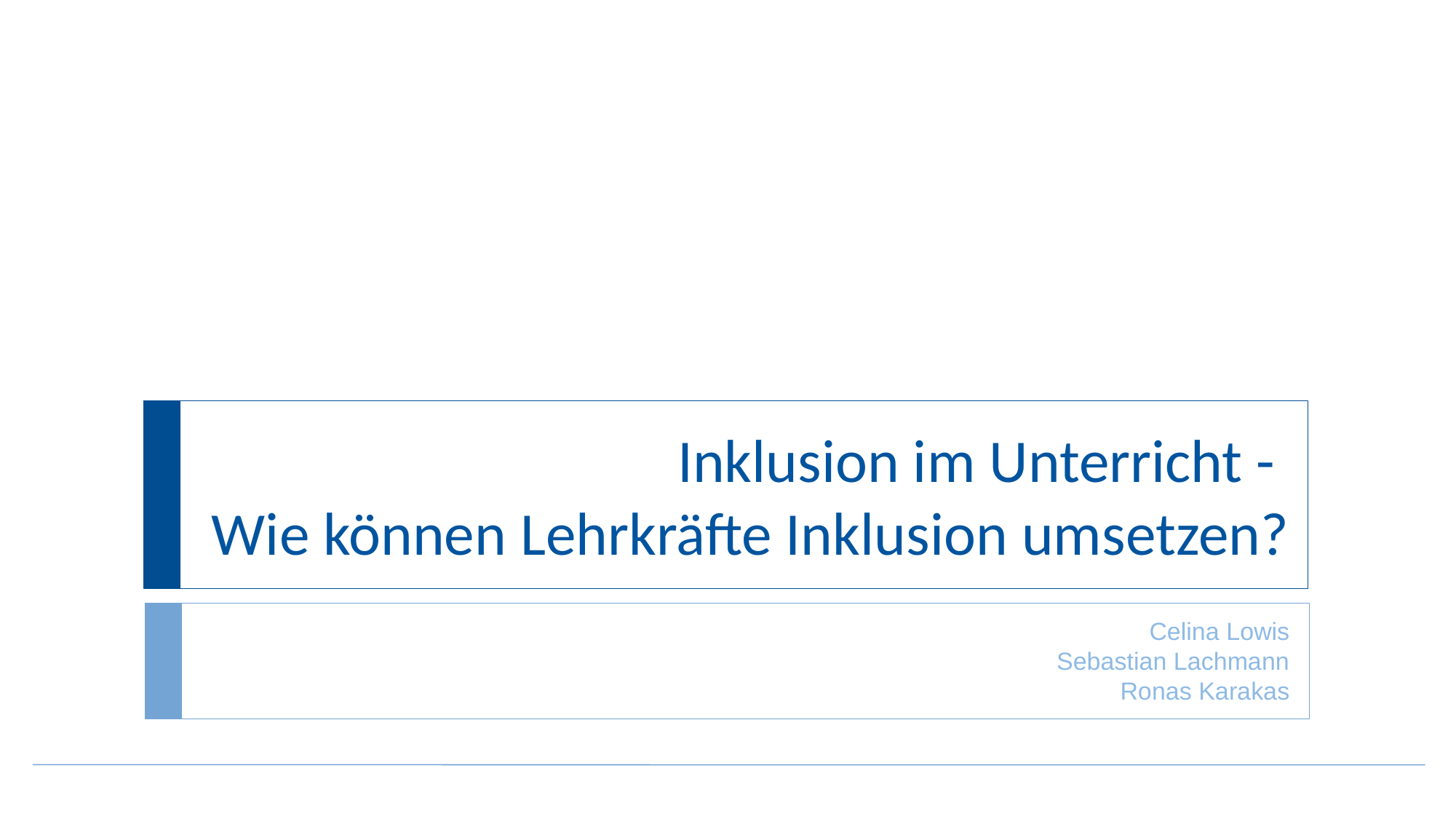

# Inklusion im Unterricht -  Wie können Lehrkräfte Inklusion umsetzen?
Celina Lowis
Sebastian Lachmann
Ronas Karakas